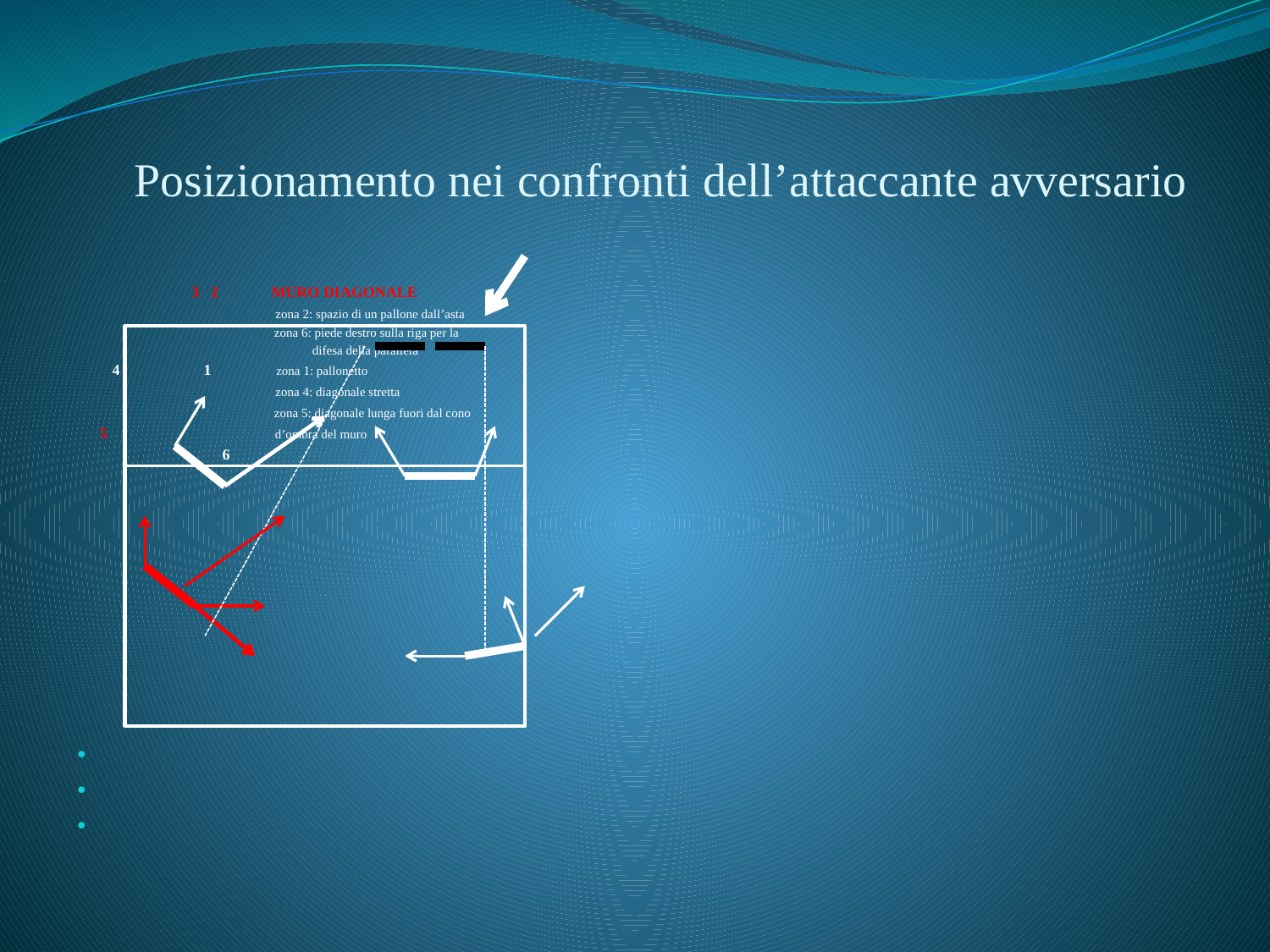

# Posizionamento nei confronti dell’attaccante avversario

                              3   2              MURO DIAGONALE
                                                    zona 2: spazio di un pallone dall’asta
                                                              zona 6: piede destro sulla riga per la
                                                                          difesa della parallela
           4                      1                 zona 1: pallonetto
                                                    zona 4: diagonale stretta
                                                     zona 5: diagonale lunga fuori dal cono
       5                                            d’ombra del muro
                                      6